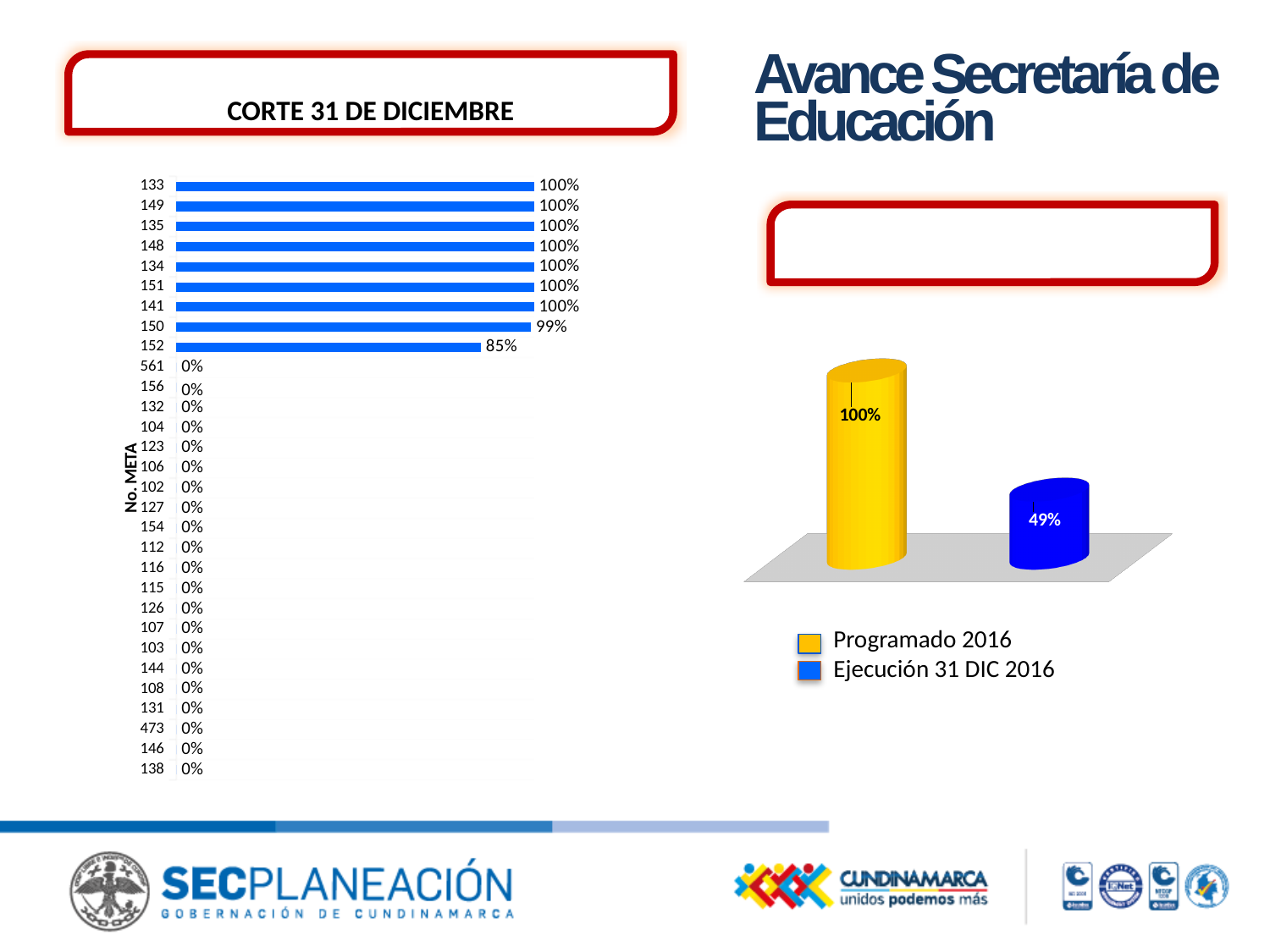

Avance Secretaría de
Educación

AVANCE FÍSICO 2016 POR META
CORTE 31 DE DICIEMBRE

### Chart

| Category | Ejecutado (2016) |
|---|---|
| 138 | 0.0 |
| 146 | 0.0 |
| 473 | 0.0 |
| 131 | 0.0 |
| 108 | 0.0 |
| 144 | 0.0 |
| 103 | 0.0 |
| 107 | 0.0 |
| 126 | 0.0 |
| 115 | 0.0 |
| 116 | 0.0 |
| 112 | 0.0 |
| 154 | 0.0 |
| 127 | 0.0 |
| 102 | 0.0 |
| 106 | 0.0 |
| 123 | 0.0 |
| 104 | 0.0 |
| 132 | 0.0 |
| 156 | 0.0 |
| 561 | 0.0 |
| 152 | 0.8515901060070671 |
| 150 | 0.9918831168831168 |
| 141 | 0.9999999999999999 |
| 151 | 1.0 |
| 134 | 1.0 |
| 148 | 1.0 |
| 135 | 1.0 |
| 149 | 1.0 |
| 133 | 1.0 |

AVANCE FÍSICO ENTIDAD

[unsupported chart]

Programado 2016
Ejecución 31 DIC 2016